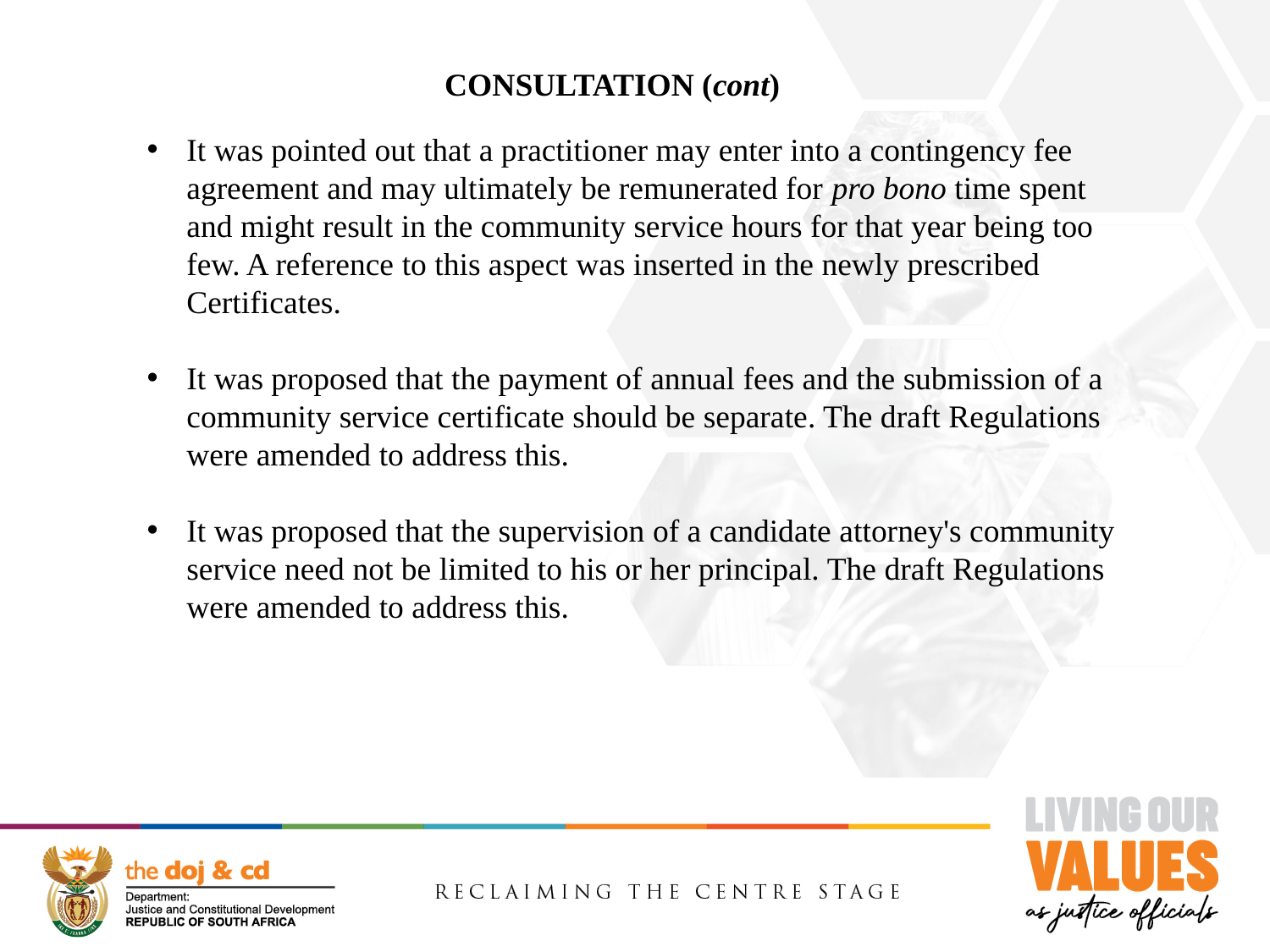

CONSULTATION (cont)
It was pointed out that a practitioner may enter into a contingency fee agreement and may ultimately be remunerated for pro bono time spent and might result in the community service hours for that year being too few. A reference to this aspect was inserted in the newly prescribed Certificates.

It was proposed that the payment of annual fees and the submission of a community service certificate should be separate. The draft Regulations were amended to address this.

It was proposed that the supervision of a candidate attorney's community service need not be limited to his or her principal. The draft Regulations were amended to address this.